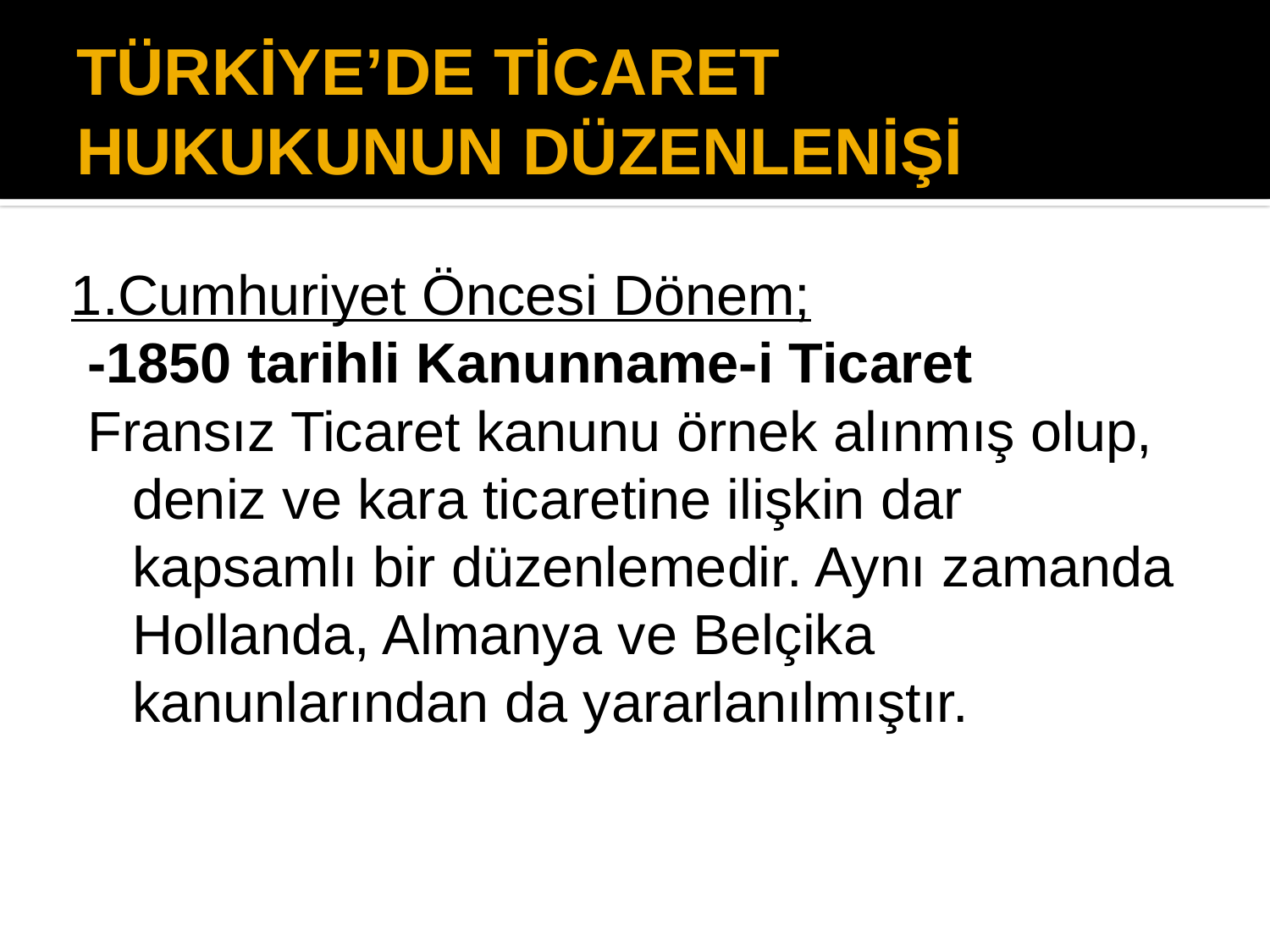

# TÜRKİYE’DE TİCARET HUKUKUNUN DÜZENLENİŞİ
1.Cumhuriyet Öncesi Dönem;
-1850 tarihli Kanunname-i Ticaret
Fransız Ticaret kanunu örnek alınmış olup, deniz ve kara ticaretine ilişkin dar kapsamlı bir düzenlemedir. Aynı zamanda Hollanda, Almanya ve Belçika kanunlarından da yararlanılmıştır.